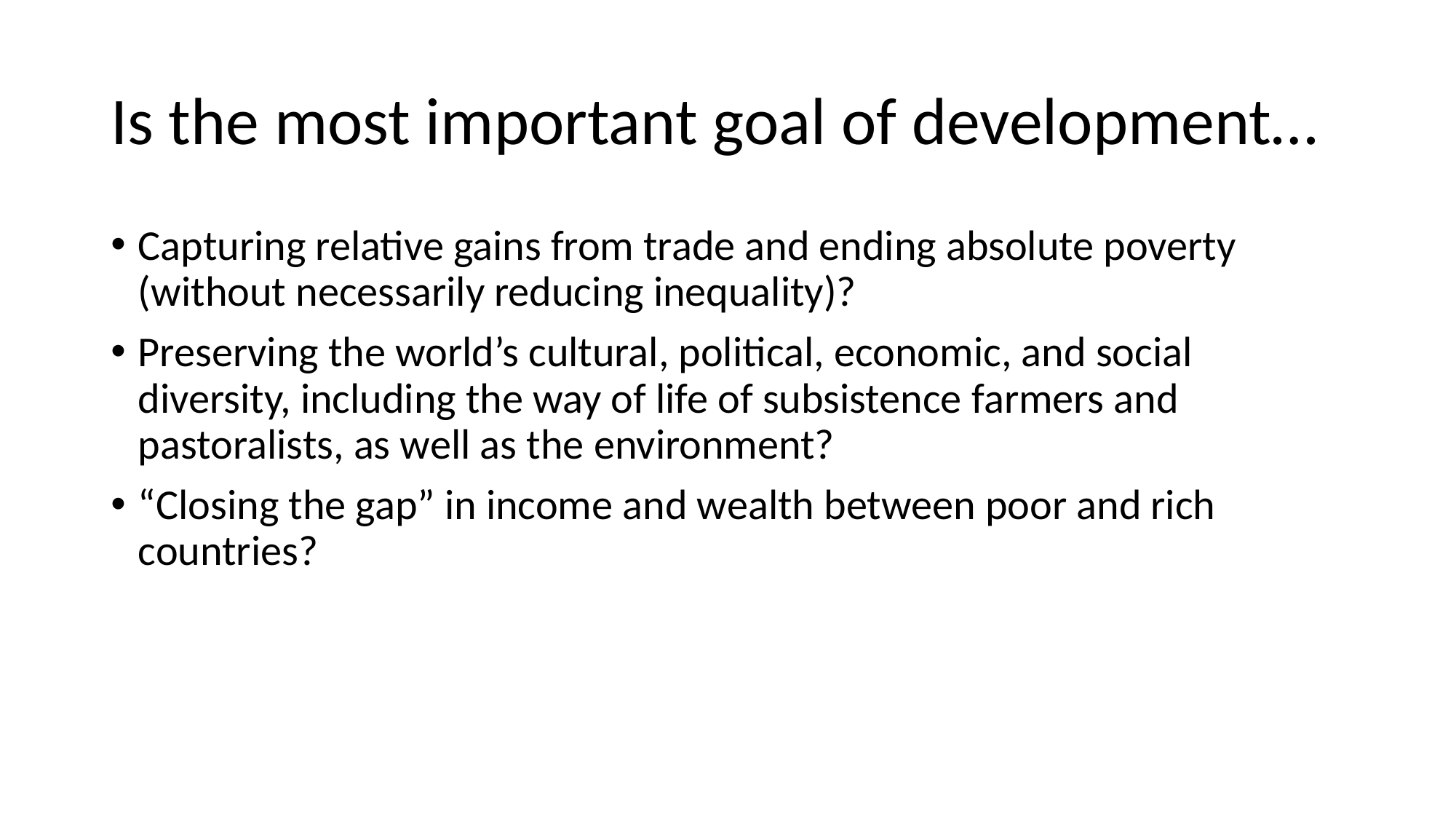

# Is the most important goal of development…
Capturing relative gains from trade and ending absolute poverty (without necessarily reducing inequality)?
Preserving the world’s cultural, political, economic, and social diversity, including the way of life of subsistence farmers and pastoralists, as well as the environment?
“Closing the gap” in income and wealth between poor and rich countries?